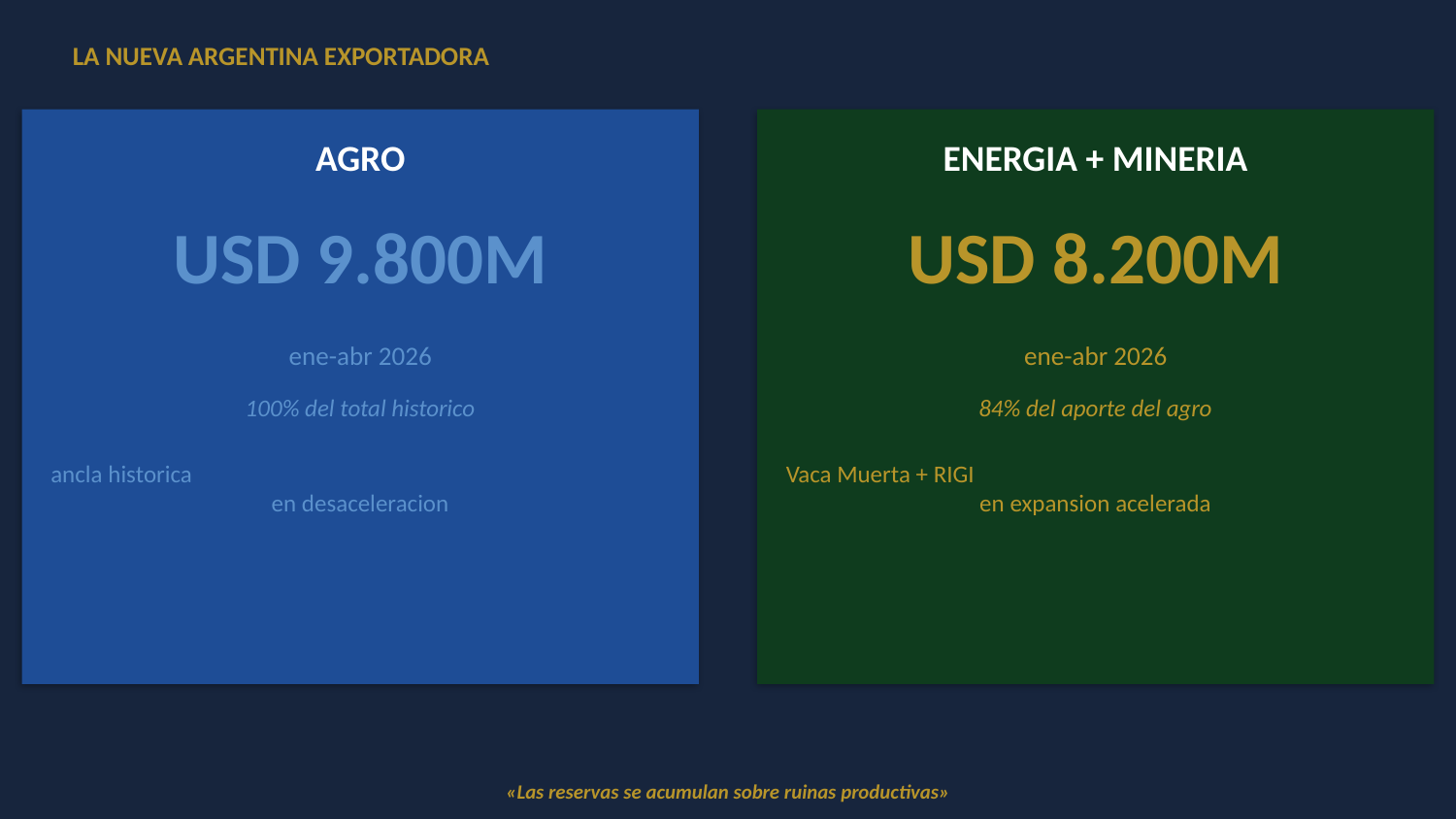

LA NUEVA ARGENTINA EXPORTADORA

AGRO
ENERGIA + MINERIA
USD 9.800M
USD 8.200M
ene-abr 2026
ene-abr 2026
100% del total historico
84% del aporte del agro
ancla historica
en desaceleracion
Vaca Muerta + RIGI
en expansion acelerada
«Las reservas se acumulan sobre ruinas productivas»